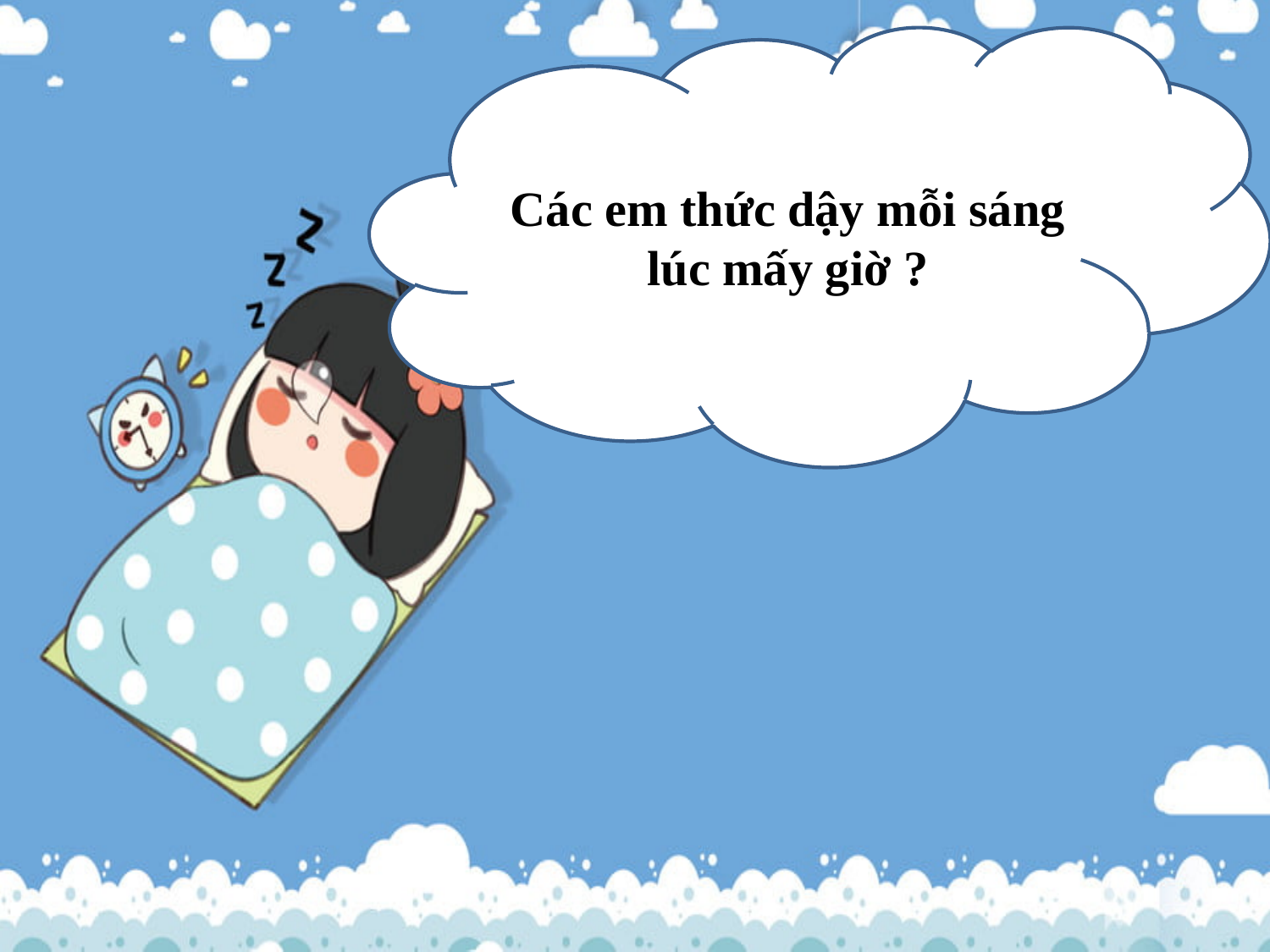

Các em thức dậy mỗi sáng
lúc mấy giờ ?